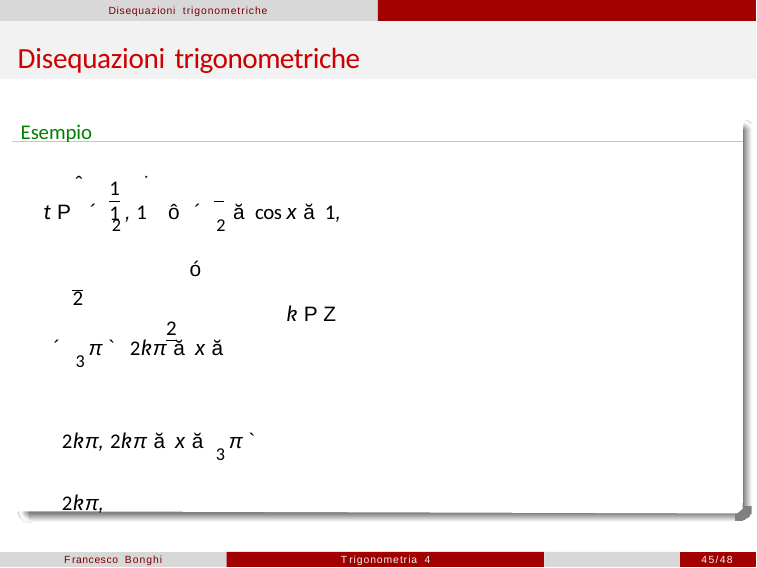

Disequazioni  trigonometriche

# Disequazioni trigonometriche
Esempio

ˆ	˙
1	1
t P	´ 2 , 1	ô ´ 2  ă cos x ă 1,
ó
2

´ 3 π ` 2kπ ă x ă 2kπ, 2kπ ă x ă 3 π ` 2kπ,

k P Z
2

Francesco  Bonghi
Trigonometria  4
45/48